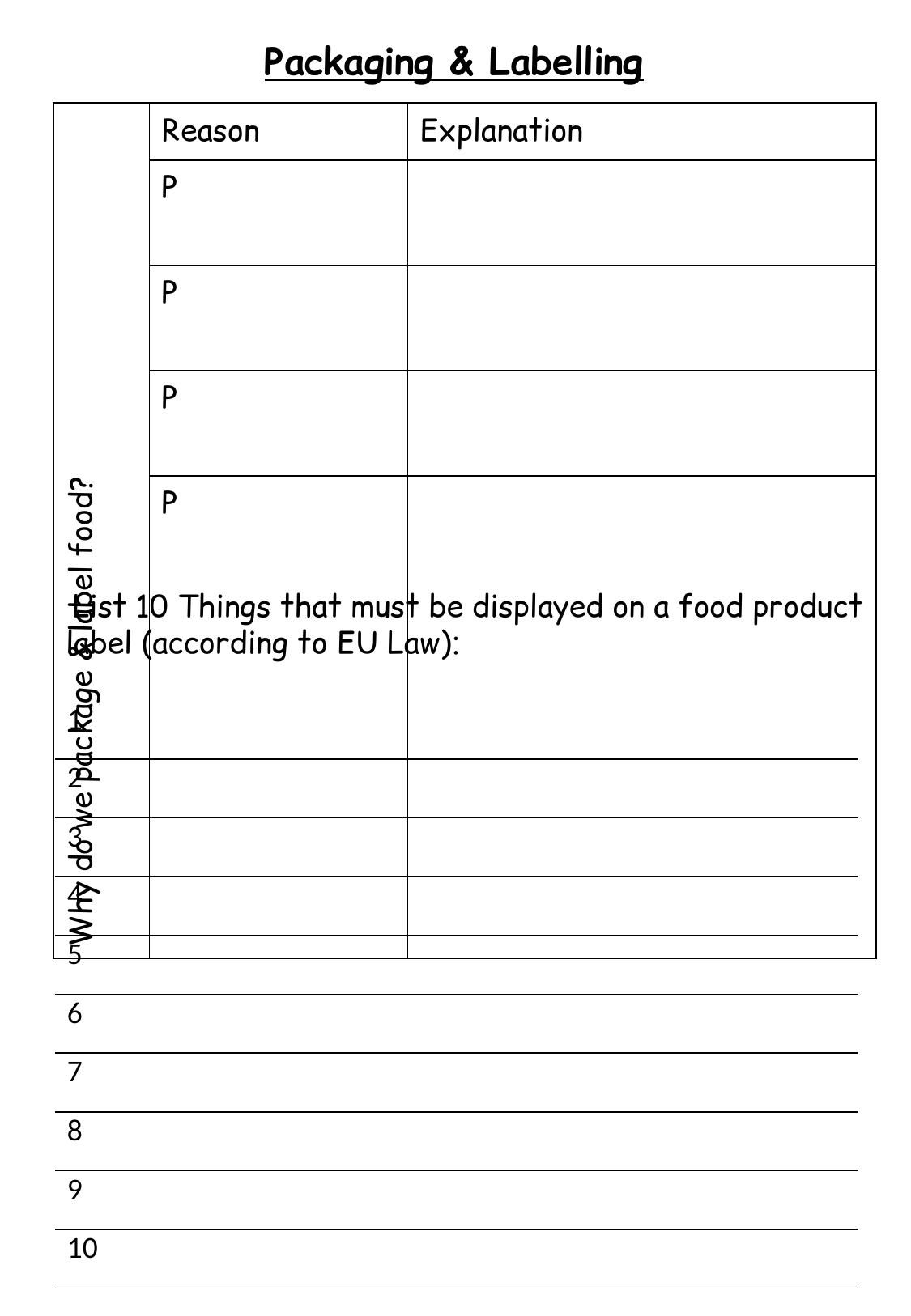

# Packaging & Labelling
| Why do we package & label food? | Reason | Explanation |
| --- | --- | --- |
|  | P |  |
|  | P |  |
|  | P |  |
|  | P |  |
 List 10 Things that must be displayed on a food product label (according to EU Law):

| 1 |
| --- |
| 2 |
| 3 |
| 4 |
| 5 |
| 6 |
| 7 |
| 8 |
| 9 |
| 10 |